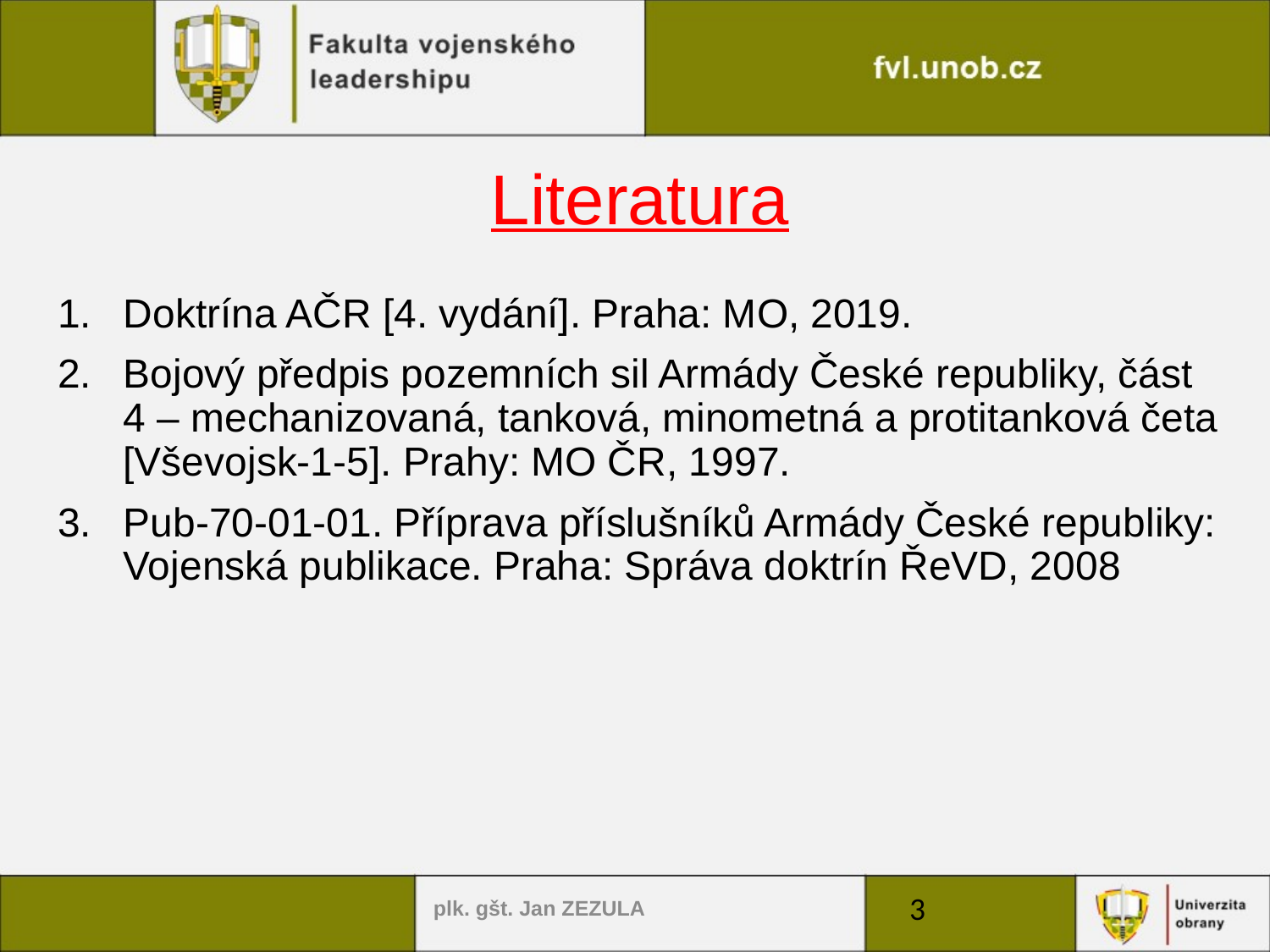

# Literatura
Doktrína AČR [4. vydání]. Praha: MO, 2019.
Bojový předpis pozemních sil Armády České republiky, část 4 – mechanizovaná, tanková, minometná a protitanková četa [Vševojsk-1-5]. Prahy: MO ČR, 1997.
Pub-70-01-01. Příprava příslušníků Armády České republiky: Vojenská publikace. Praha: Správa doktrín ŘeVD, 2008
plk. gšt. Jan ZEZULA
3